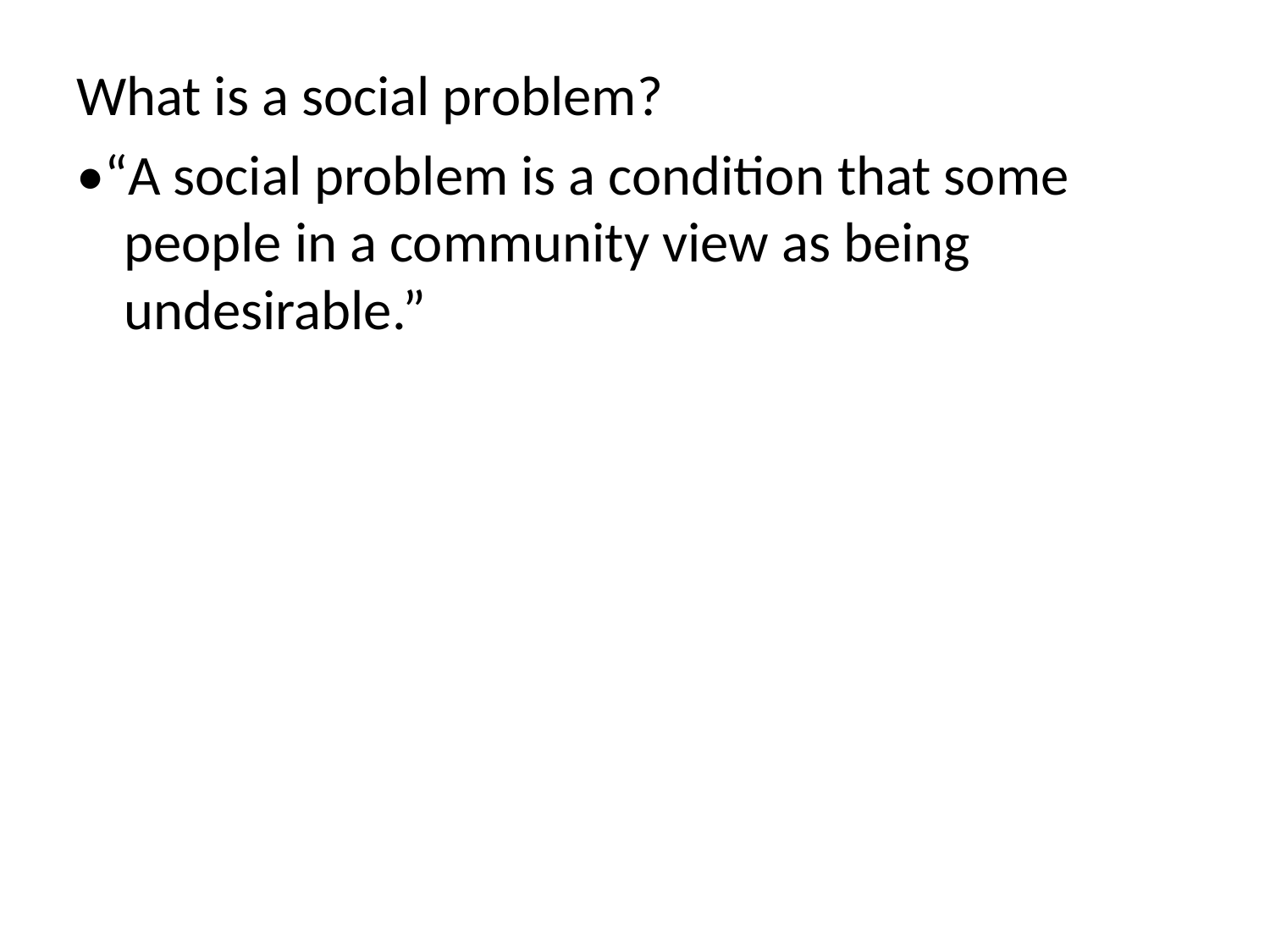

What is a social problem?
•“A social problem is a condition that some people in a community view as being undesirable.”